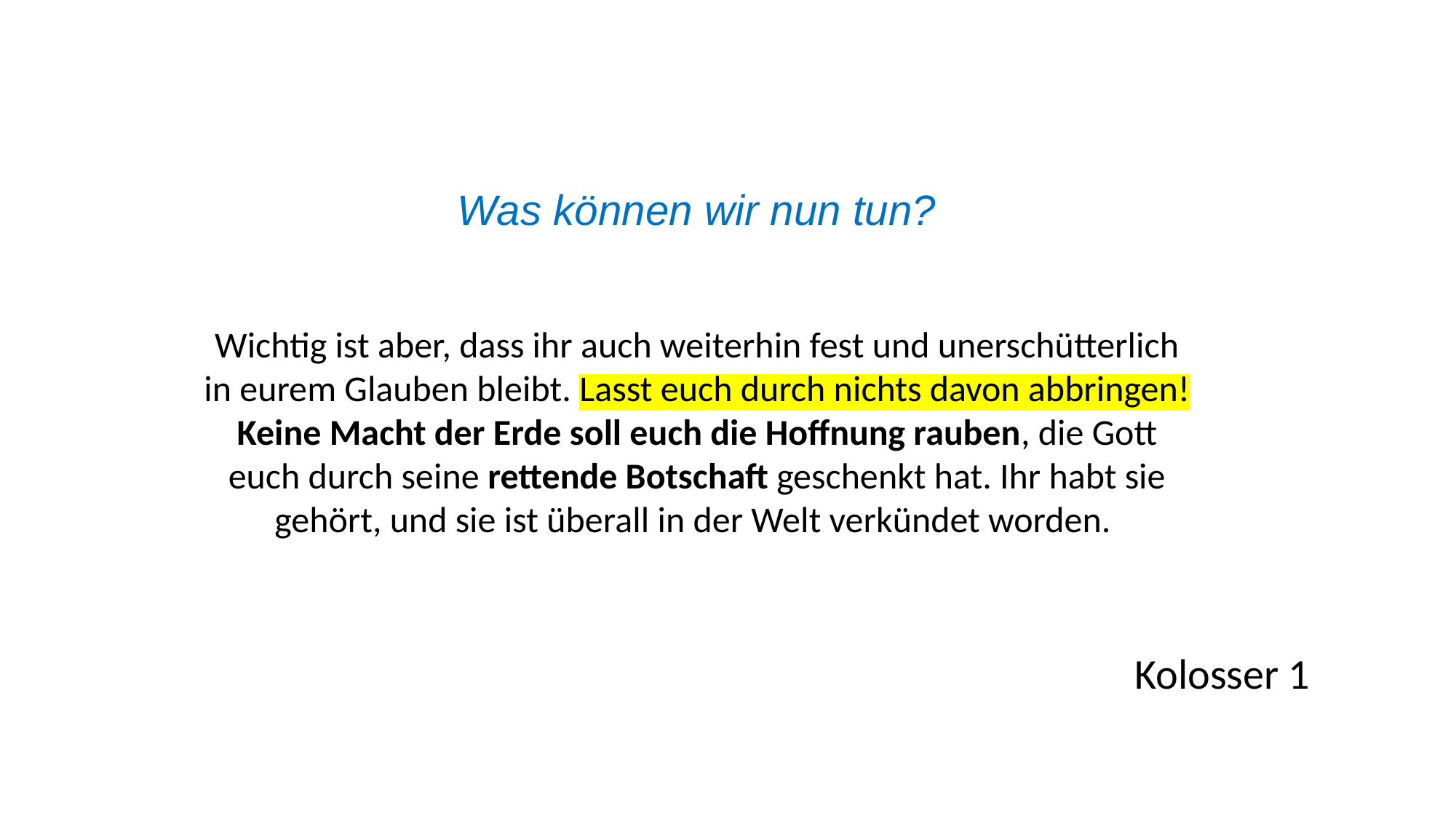

Was können wir nun tun?

Wichtig ist aber, dass ihr auch weiterhin fest und unerschütterlich in eurem Glauben bleibt. Lasst euch durch nichts davon abbringen! Keine Macht der Erde soll euch die Hoffnung rauben, die Gott euch durch seine rettende Botschaft geschenkt hat. Ihr habt sie gehört, und sie ist überall in der Welt verkündet worden.
Kolosser 1